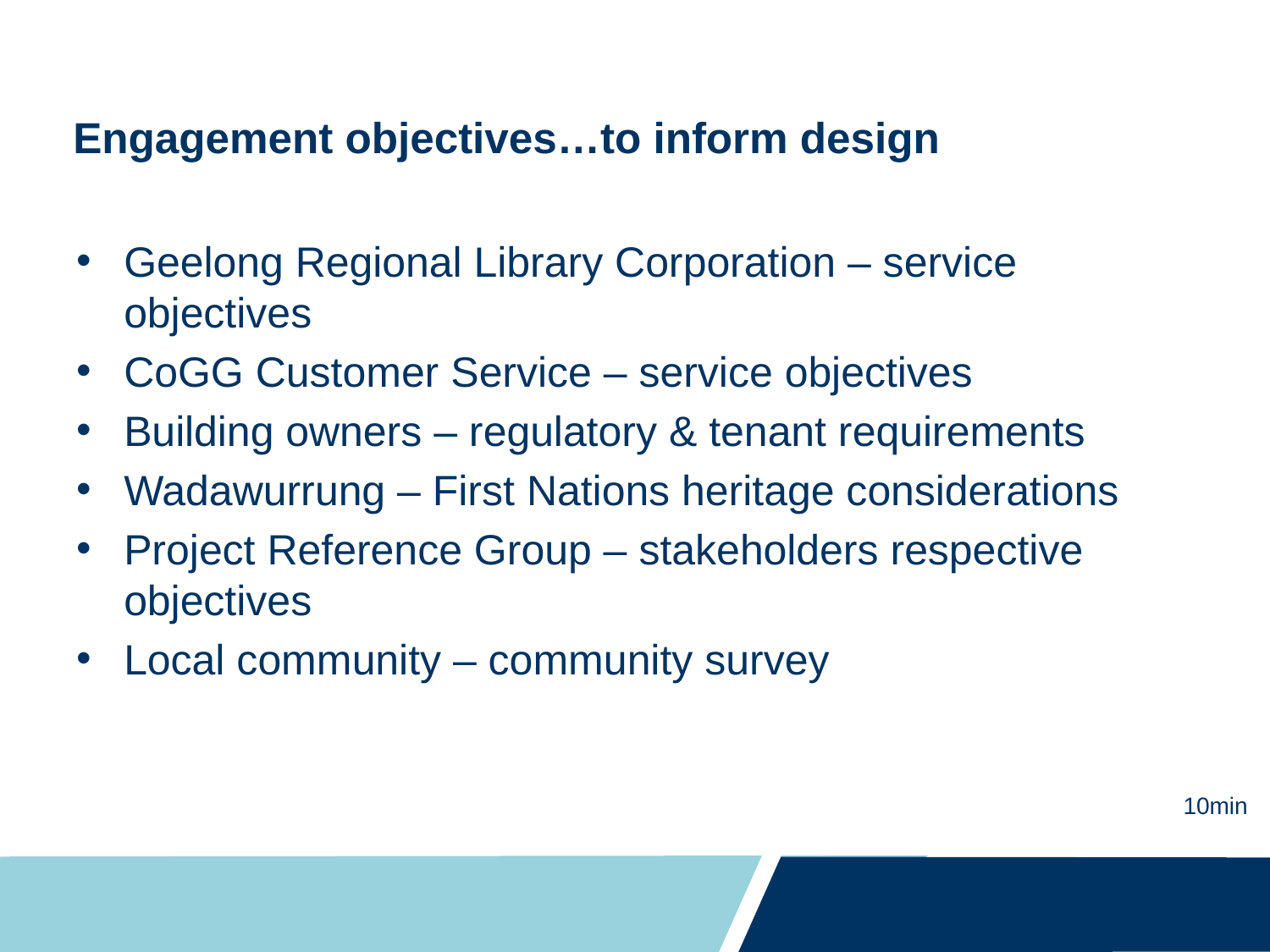

Engagement objectives…to inform design
Geelong Regional Library Corporation – service objectives
CoGG Customer Service – service objectives
Building owners – regulatory & tenant requirements
Wadawurrung – First Nations heritage considerations
Project Reference Group – stakeholders respective objectives
Local community – community survey

10min